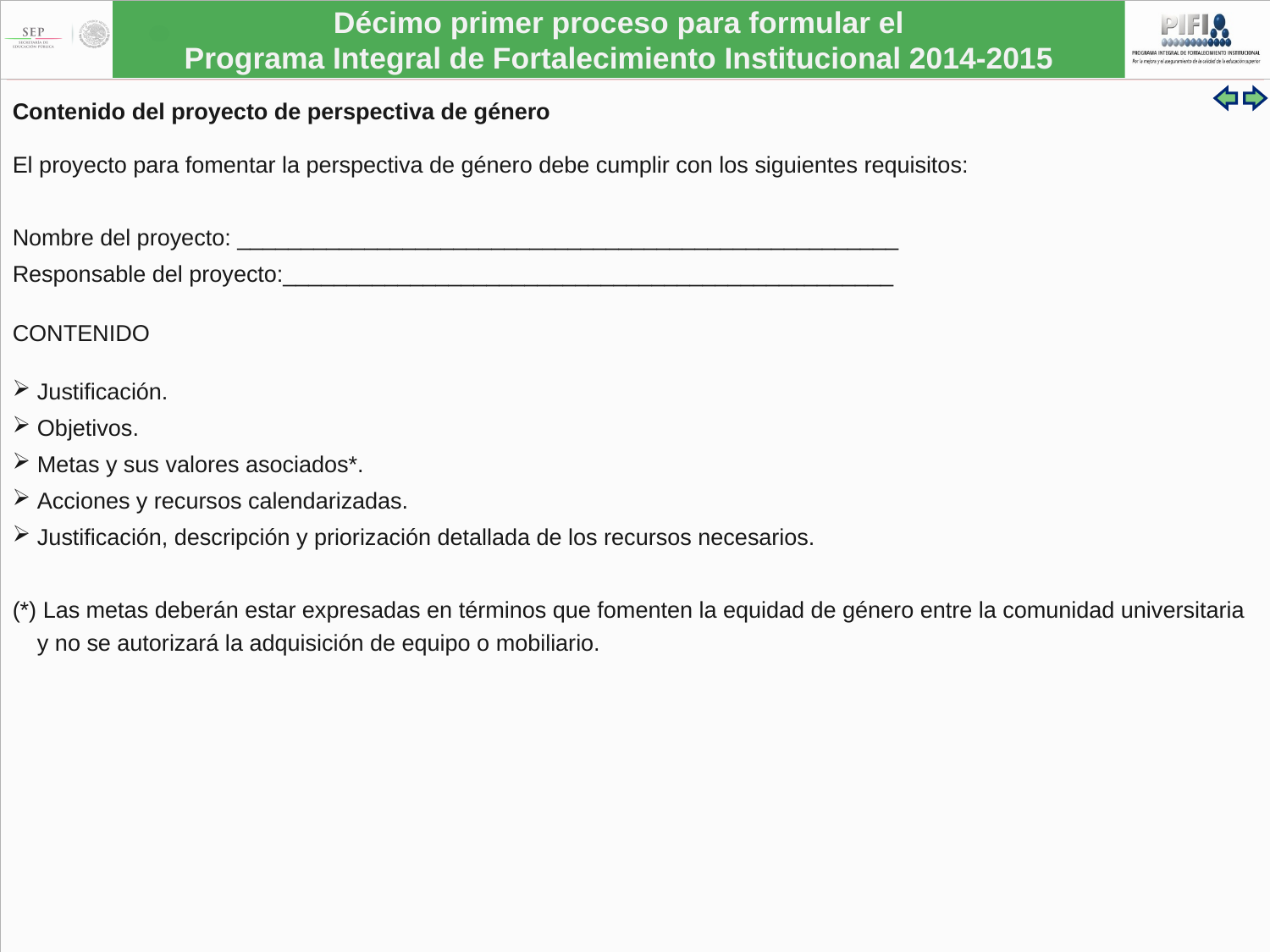

Contenido del proyecto de perspectiva de género

El proyecto para fomentar la perspectiva de género debe cumplir con los siguientes requisitos:

Nombre del proyecto: ____________________________________________________
Responsable del proyecto:________________________________________________

CONTENIDO

Justificación.
Objetivos.
Metas y sus valores asociados*.
Acciones y recursos calendarizadas.
Justificación, descripción y priorización detallada de los recursos necesarios.

(*) Las metas deberán estar expresadas en términos que fomenten la equidad de género entre la comunidad universitaria y no se autorizará la adquisición de equipo o mobiliario.